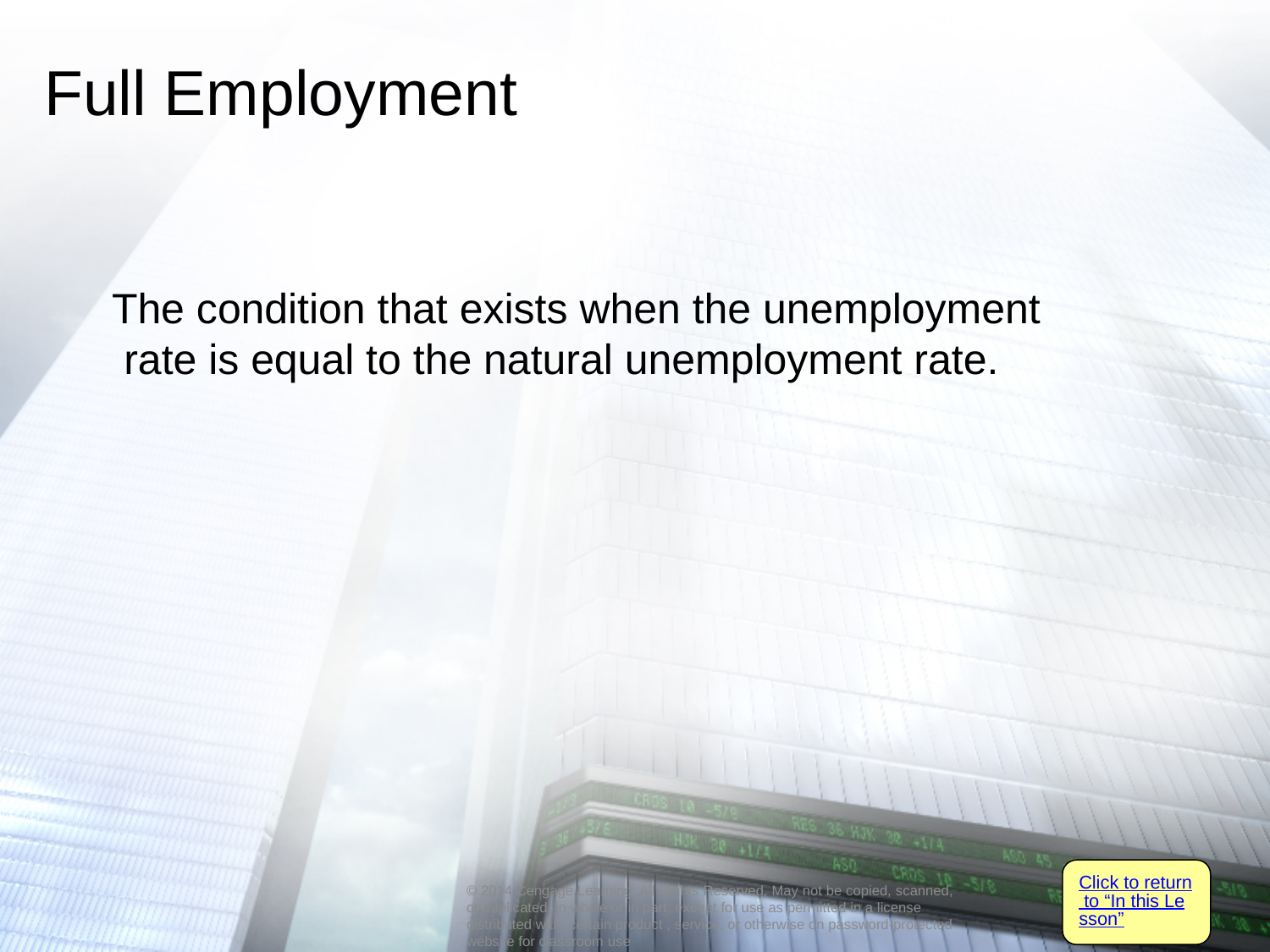

# Full Employment
   The condition that exists when the unemployment rate is equal to the natural unemployment rate.

Click to return to “In this Lesson”
© 2014 Cengage Learning. All Rights Reserved. May not be copied, scanned, or duplicated, in whole or in part, except for use as permitted in a license distributed with  certain product , service, or otherwise on password-protected website for classroom use